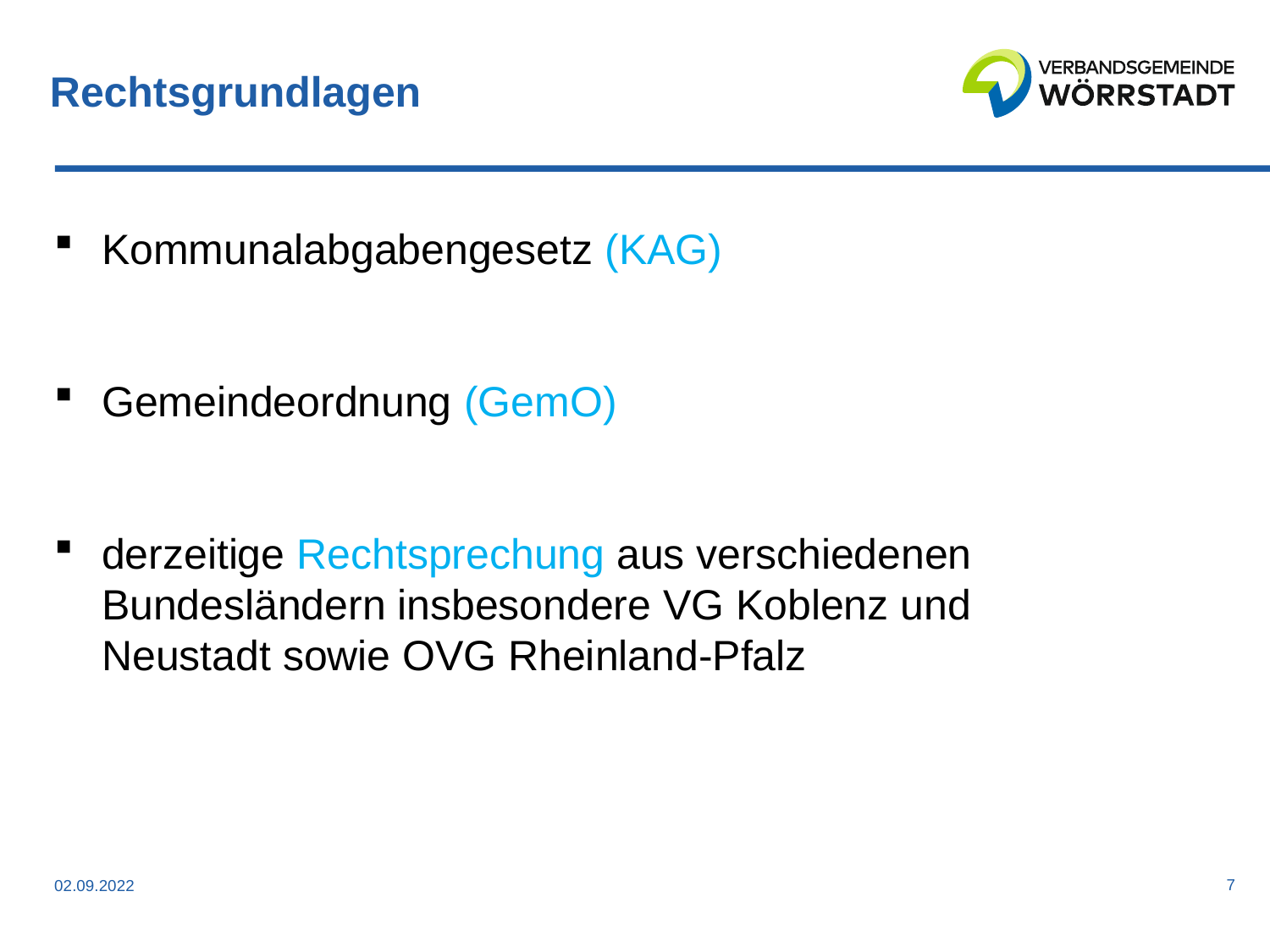

# Rechtsgrundlagen
Kommunalabgabengesetz (KAG)

Gemeindeordnung (GemO)

derzeitige Rechtsprechung aus verschiedenen Bundesländern insbesondere VG Koblenz und Neustadt sowie OVG Rheinland-Pfalz
7
02.09.2022